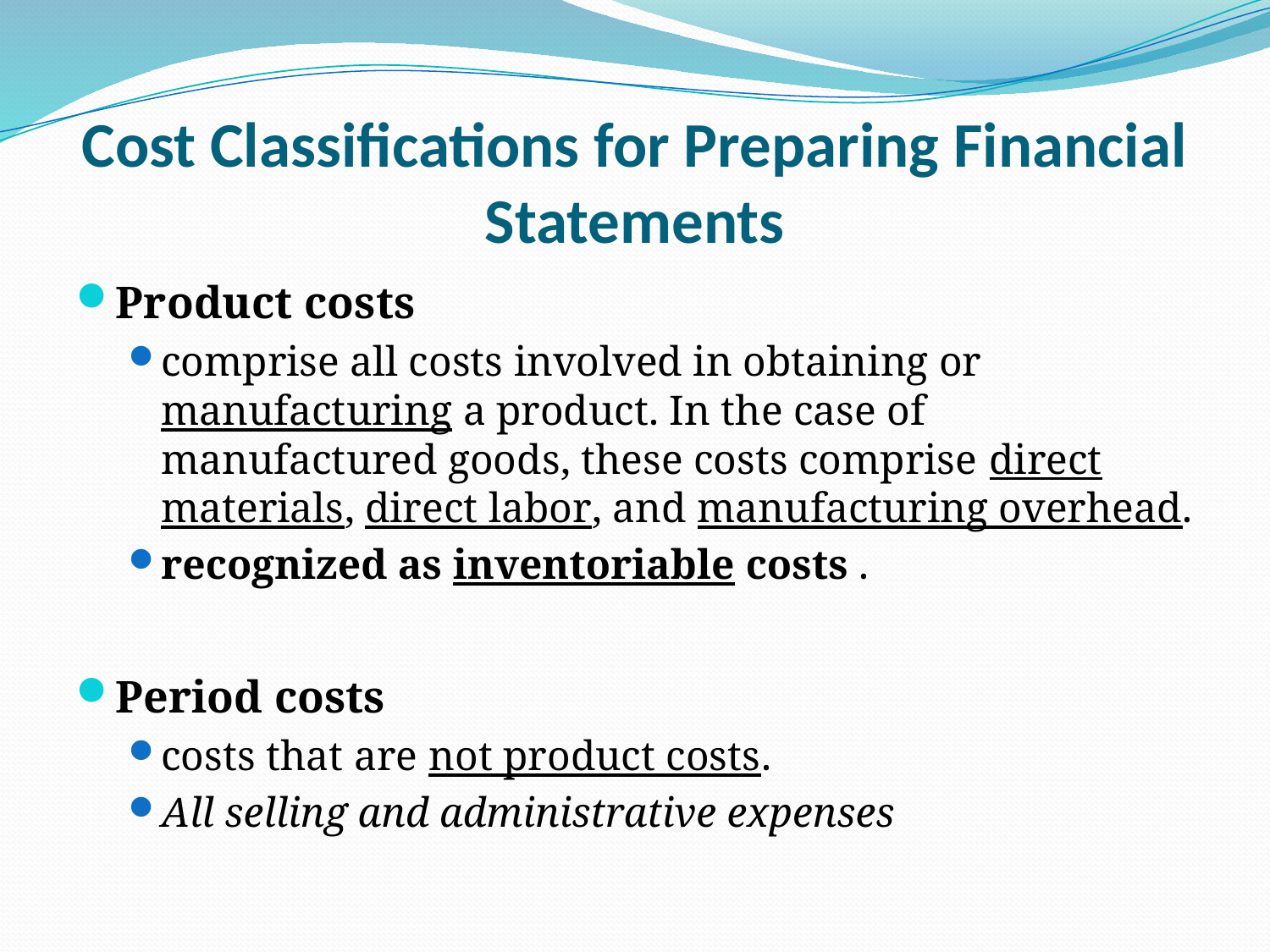

# Cost Classifications for Preparing Financial Statements
Product costs
comprise all costs involved in obtaining or manufacturing a product. In the case of manufactured goods, these costs comprise direct materials, direct labor, and manufacturing overhead.
recognized as inventoriable costs .

Period costs
costs that are not product costs.
All selling and administrative expenses